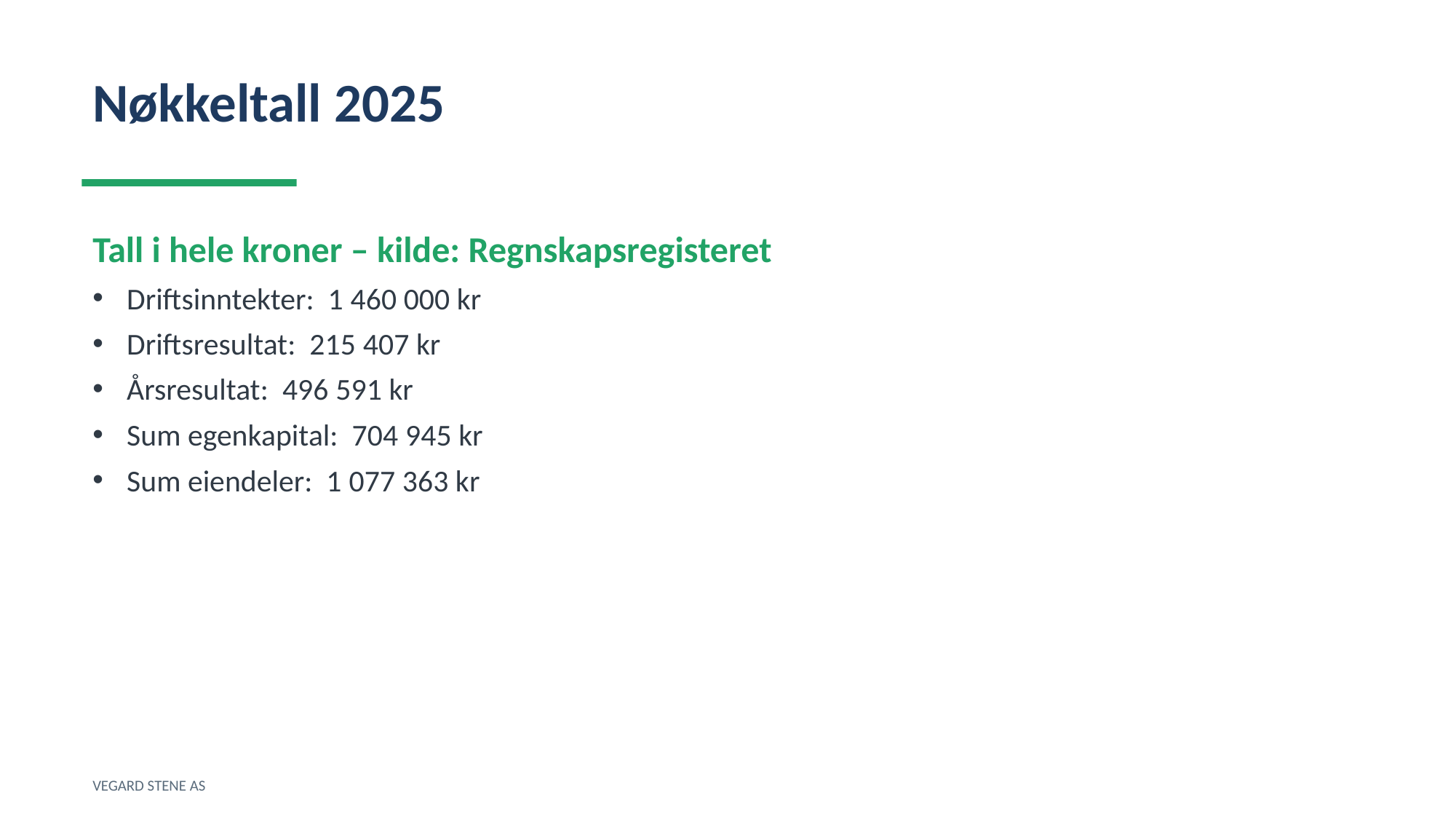

Nøkkeltall 2025

Tall i hele kroner – kilde: Regnskapsregisteret
Driftsinntekter:  1 460 000 kr
Driftsresultat:  215 407 kr
Årsresultat:  496 591 kr
Sum egenkapital:  704 945 kr
Sum eiendeler:  1 077 363 kr
VEGARD STENE AS